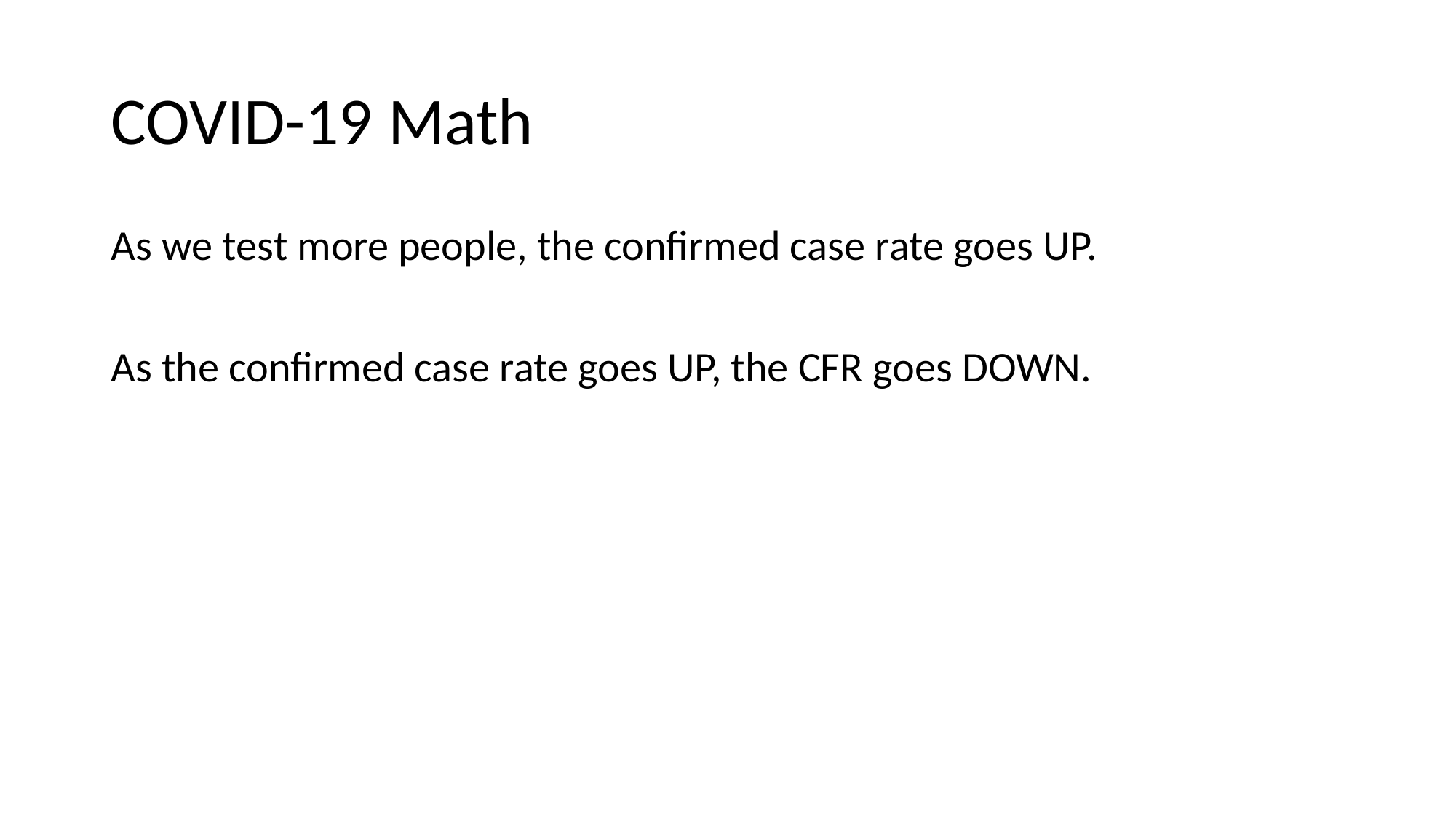

# COVID-19 Math
As we test more people, the confirmed case rate goes UP.

As the confirmed case rate goes UP, the CFR goes DOWN.